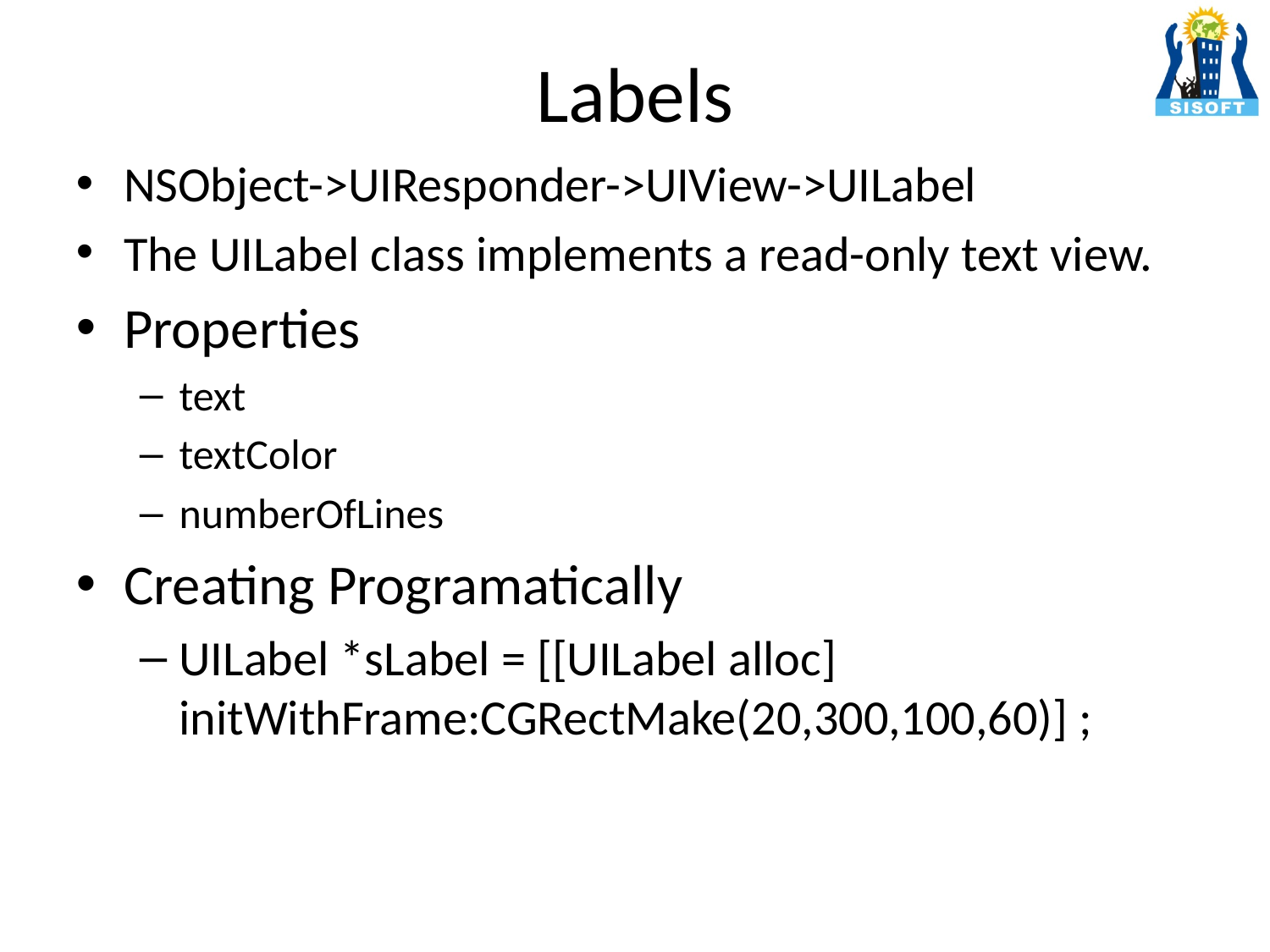

# Labels
NSObject->UIResponder->UIView->UILabel
The UILabel class implements a read-only text view.
Properties
text
textColor
numberOfLines
Creating Programatically
UILabel *sLabel = [[UILabel alloc] initWithFrame:CGRectMake(20,300,100,60)] ;